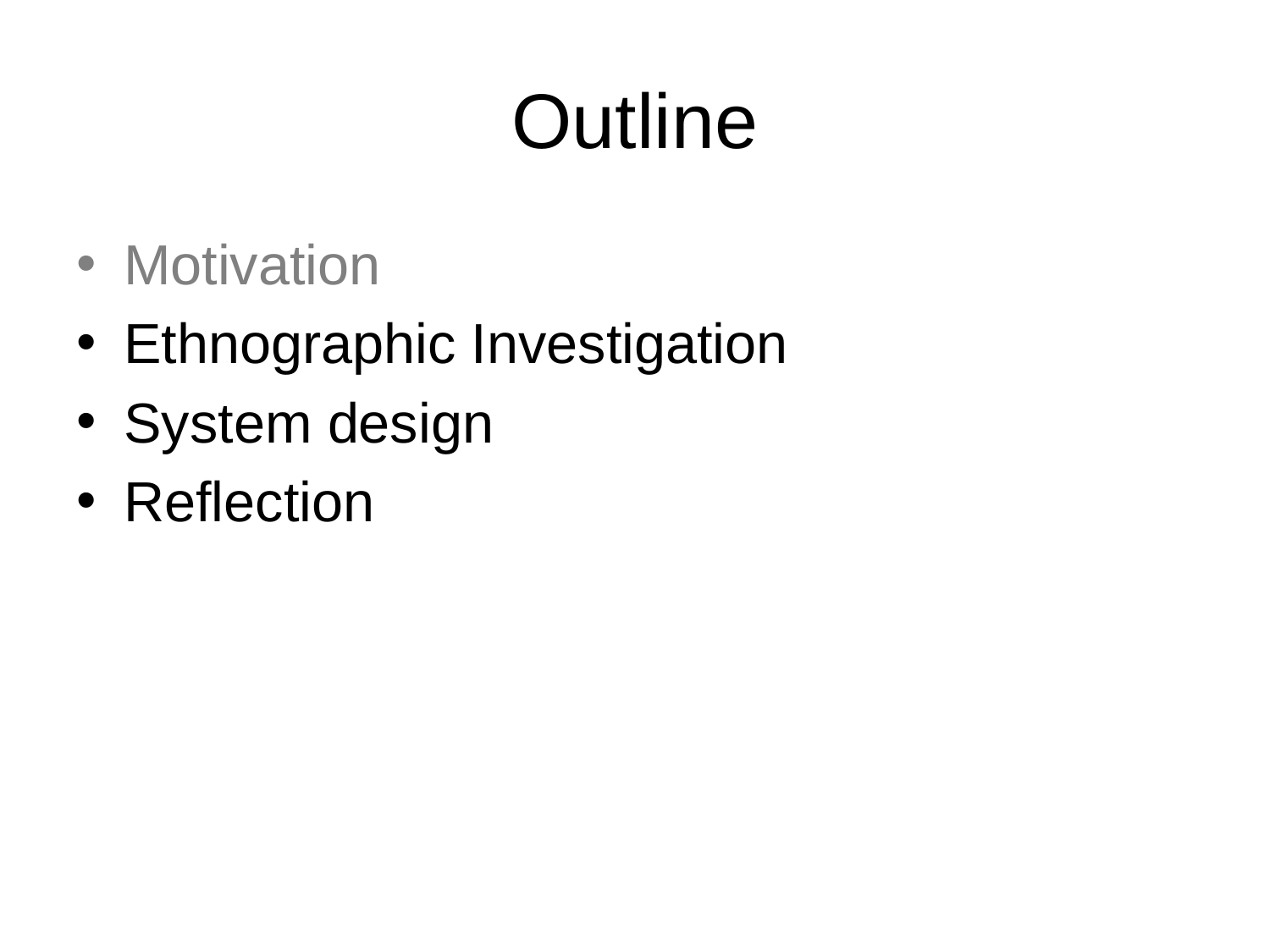

# Outline
Motivation
Ethnographic Investigation
System design
Reflection